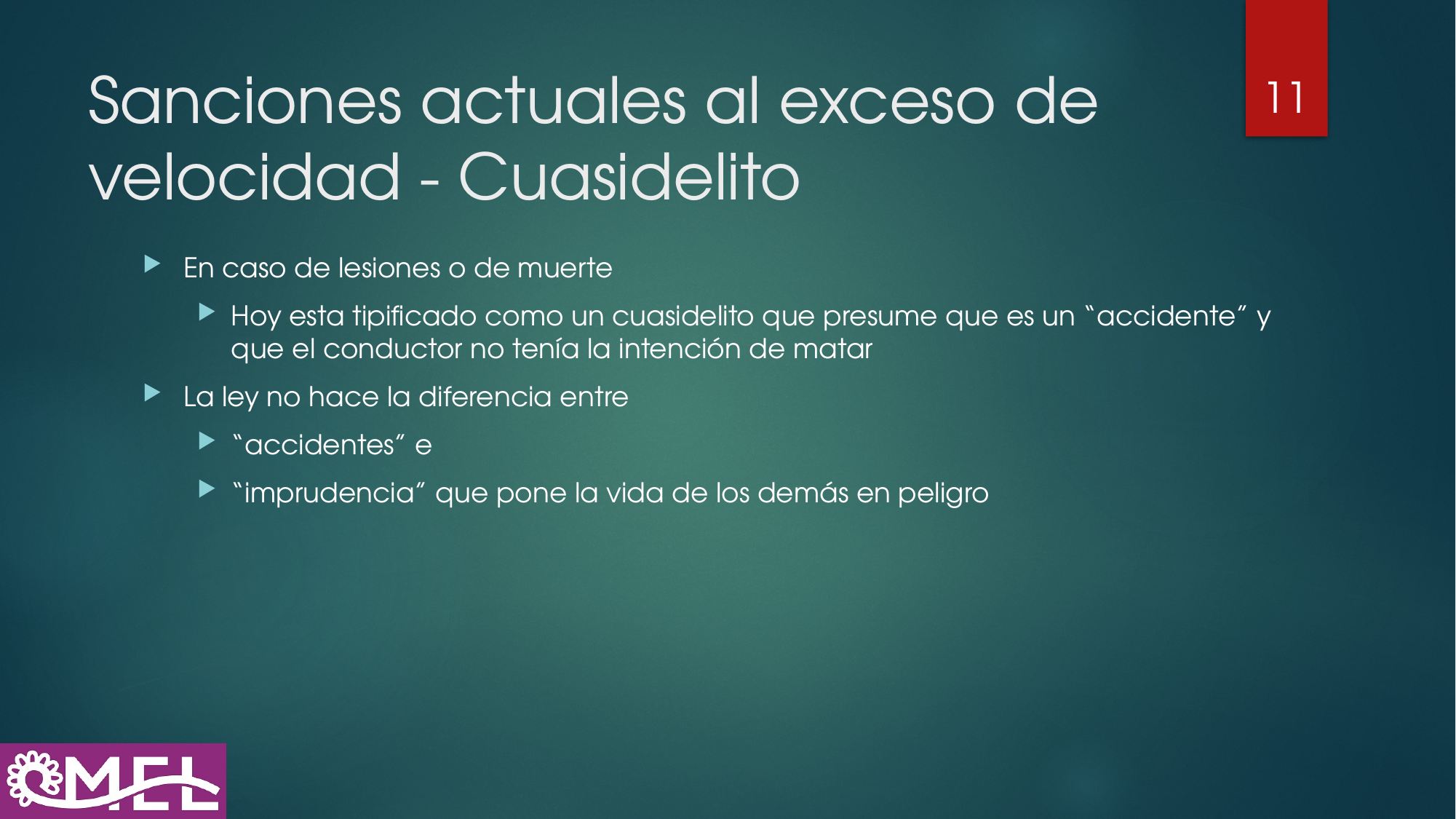

11
# Sanciones actuales al exceso de velocidad - Cuasidelito
En caso de lesiones o de muerte
Hoy esta tipificado como un cuasidelito que presume que es un “accidente” y que el conductor no tenía la intención de matar
La ley no hace la diferencia entre
“accidentes” e
“imprudencia” que pone la vida de los demás en peligro